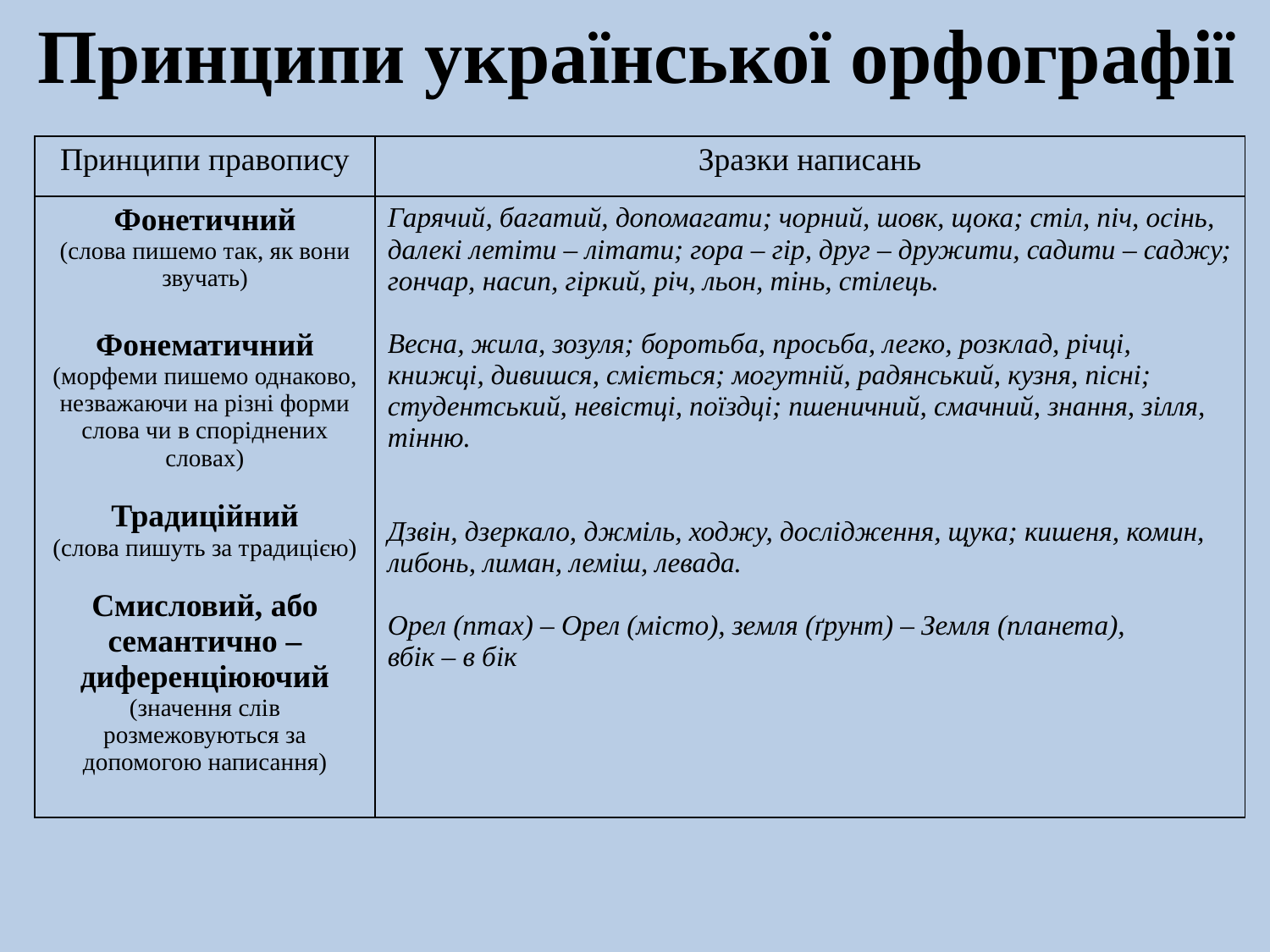

# Принципи української орфографії
| Принципи правопису | Зразки написань |
| --- | --- |
| Фонетичний (слова пишемо так, як вони звучать) Фонематичний (морфеми пишемо однаково, незважаючи на різні форми слова чи в споріднених словах) Традиційний (слова пишуть за традицією) Смисловий, або семантично – диференціюючий (значення слів розмежовуються за допомогою написання) | Гарячий, багатий, допомагати; чорний, шовк, щока; стіл, піч, осінь, далекі летіти – літати; гора – гір, друг – дружити, садити – саджу; гончар, насип, гіркий, річ, льон, тінь, стілець. Весна, жила, зозуля; боротьба, просьба, легко, розклад, річці, книжці, дивишся, сміється; могутній, радянський, кузня, пісні; студентський, невістці, поїздці; пшеничний, смачний, знання, зілля, тінню. Дзвін, дзеркало, джміль, ходжу, дослідження, щука; кишеня, комин, либонь, лиман, леміш, левада. Орел (птах) – Орел (місто), земля (ґрунт) – Земля (планета), вбік – в бік |